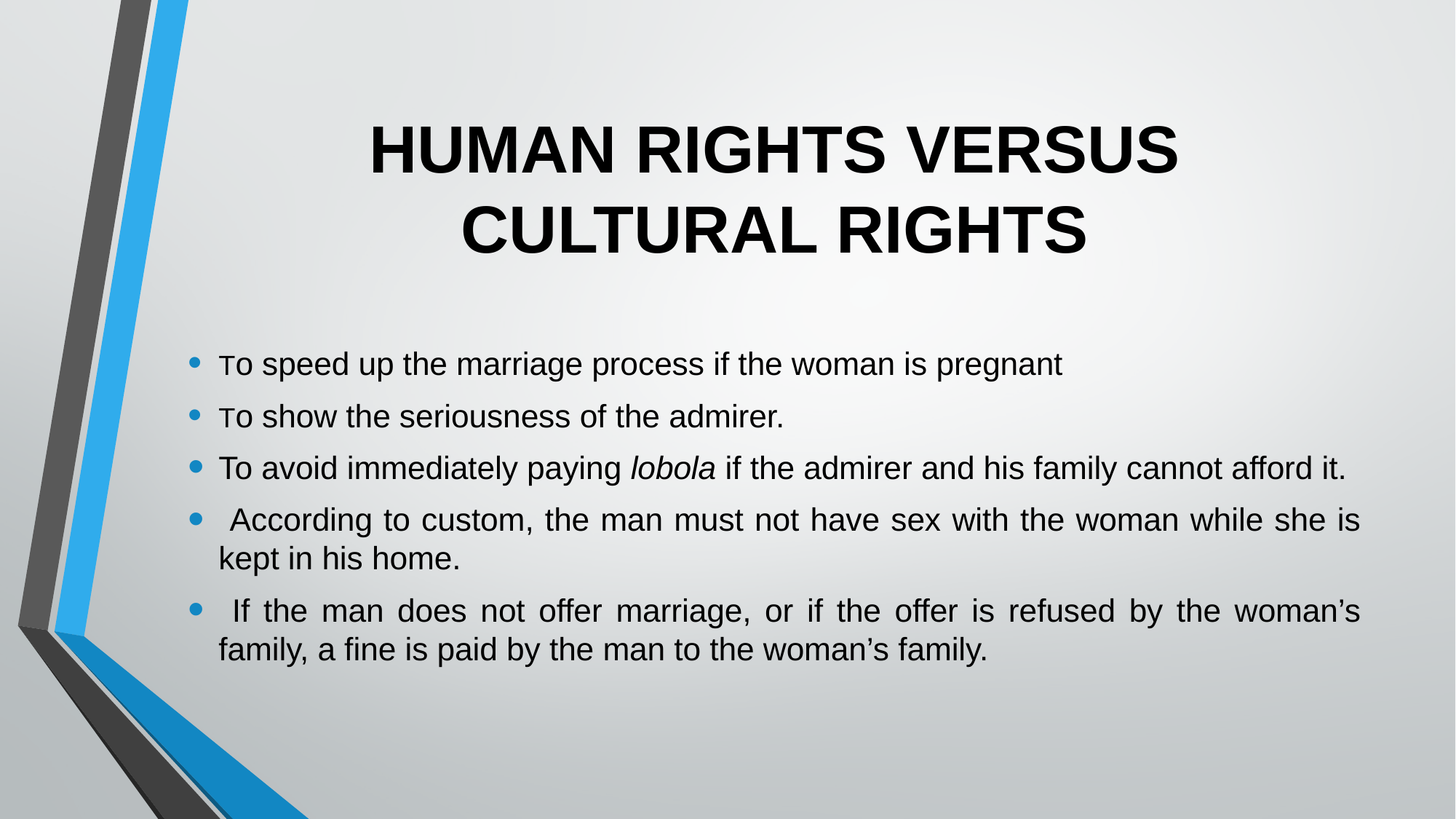

# HUMAN RIGHTS VERSUS CULTURAL RIGHTS
To speed up the marriage process if the woman is pregnant
To show the seriousness of the admirer.
To avoid immediately paying lobola if the admirer and his family cannot afford it.
 According to custom, the man must not have sex with the woman while she is kept in his home.
 If the man does not offer marriage, or if the offer is refused by the woman’s family, a fine is paid by the man to the woman’s family.